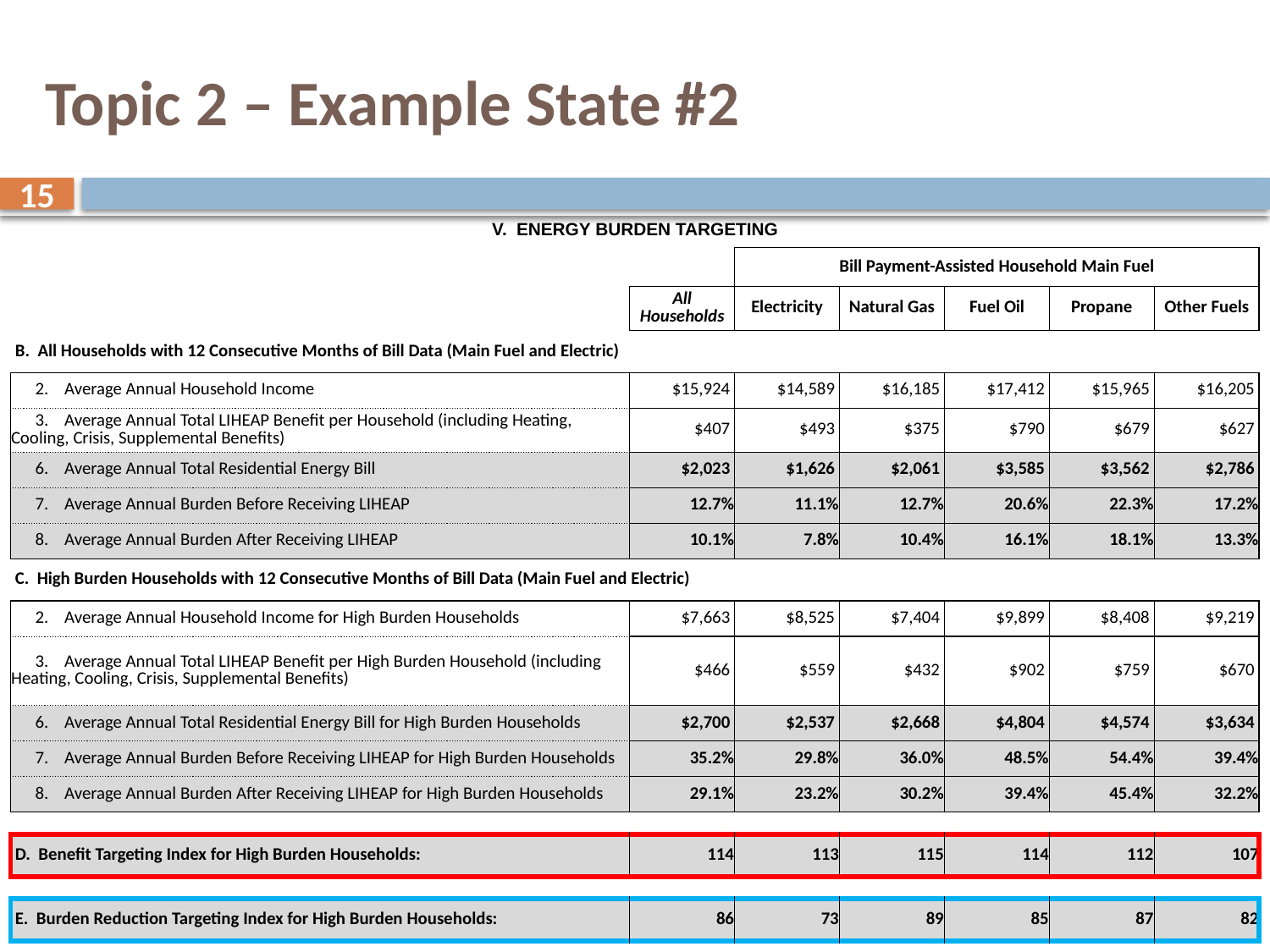

# Topic 2 – Example State #2
15
| V. ENERGY BURDEN TARGETING |  |  |  |  |  |  |
| --- | --- | --- | --- | --- | --- | --- |
|  |  | Bill Payment-Assisted Household Main Fuel |  |  |  |  |
|  | All Households | Electricity | Natural Gas | Fuel Oil | Propane | Other Fuels |
| B. All Households with 12 Consecutive Months of Bill Data (Main Fuel and Electric) |  |  |  |  |  |  |
| 2. Average Annual Household Income | $15,924 | $14,589 | $16,185 | $17,412 | $15,965 | $16,205 |
| 3. Average Annual Total LIHEAP Benefit per Household (including Heating, Cooling, Crisis, Supplemental Benefits) | $407 | $493 | $375 | $790 | $679 | $627 |
| 6. Average Annual Total Residential Energy Bill | $2,023 | $1,626 | $2,061 | $3,585 | $3,562 | $2,786 |
| 7. Average Annual Burden Before Receiving LIHEAP | 12.7% | 11.1% | 12.7% | 20.6% | 22.3% | 17.2% |
| 8. Average Annual Burden After Receiving LIHEAP | 10.1% | 7.8% | 10.4% | 16.1% | 18.1% | 13.3% |
| C. High Burden Households with 12 Consecutive Months of Bill Data (Main Fuel and Electric) |  |  |  |  |  |  |
| 2. Average Annual Household Income for High Burden Households | $7,663 | $8,525 | $7,404 | $9,899 | $8,408 | $9,219 |
| 3. Average Annual Total LIHEAP Benefit per High Burden Household (including Heating, Cooling, Crisis, Supplemental Benefits) | $466 | $559 | $432 | $902 | $759 | $670 |
| 6. Average Annual Total Residential Energy Bill for High Burden Households | $2,700 | $2,537 | $2,668 | $4,804 | $4,574 | $3,634 |
| 7. Average Annual Burden Before Receiving LIHEAP for High Burden Households | 35.2% | 29.8% | 36.0% | 48.5% | 54.4% | 39.4% |
| 8. Average Annual Burden After Receiving LIHEAP for High Burden Households | 29.1% | 23.2% | 30.2% | 39.4% | 45.4% | 32.2% |
|  |  |  |  |  |  |  |
| D. Benefit Targeting Index for High Burden Households: | 114 | 113 | 115 | 114 | 112 | 107 |
|  |  |  |  |  |  |  |
| E. Burden Reduction Targeting Index for High Burden Households: | 86 | 73 | 89 | 85 | 87 | 82 |